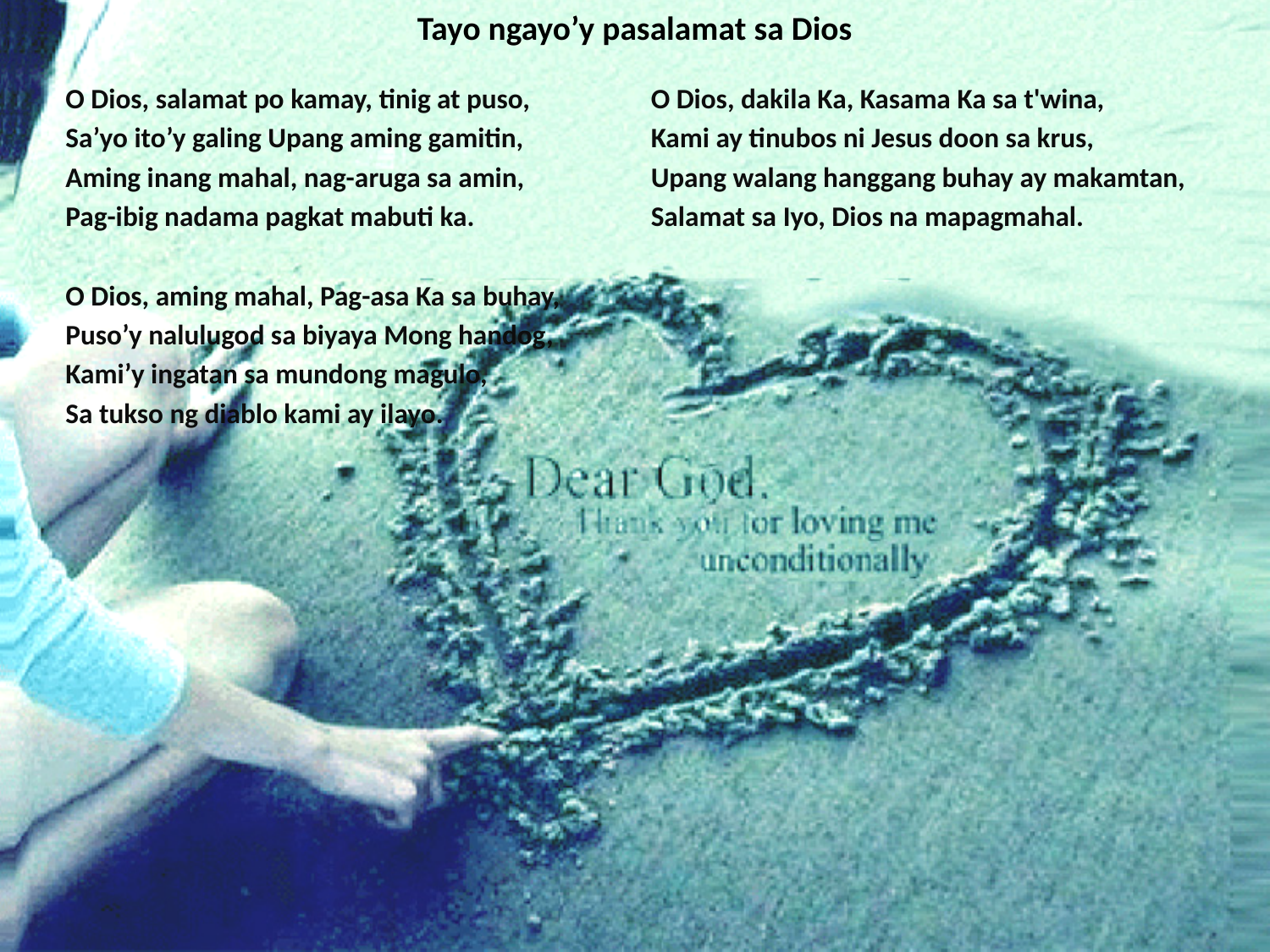

# Tayo ngayo’y pasalamat sa Dios
O Dios, salamat po kamay, tinig at puso,
Sa’yo ito’y galing Upang aming gamitin,
Aming inang mahal, nag-aruga sa amin,
Pag-ibig nadama pagkat mabuti ka.

O Dios, aming mahal, Pag-asa Ka sa buhay,
Puso’y nalulugod sa biyaya Mong handog,
Kami’y ingatan sa mundong magulo,
Sa tukso ng diablo kami ay ilayo.

O Dios, dakila Ka, Kasama Ka sa t'wina,
Kami ay tinubos ni Jesus doon sa krus,
Upang walang hanggang buhay ay makamtan,
Salamat sa Iyo, Dios na mapagmahal.